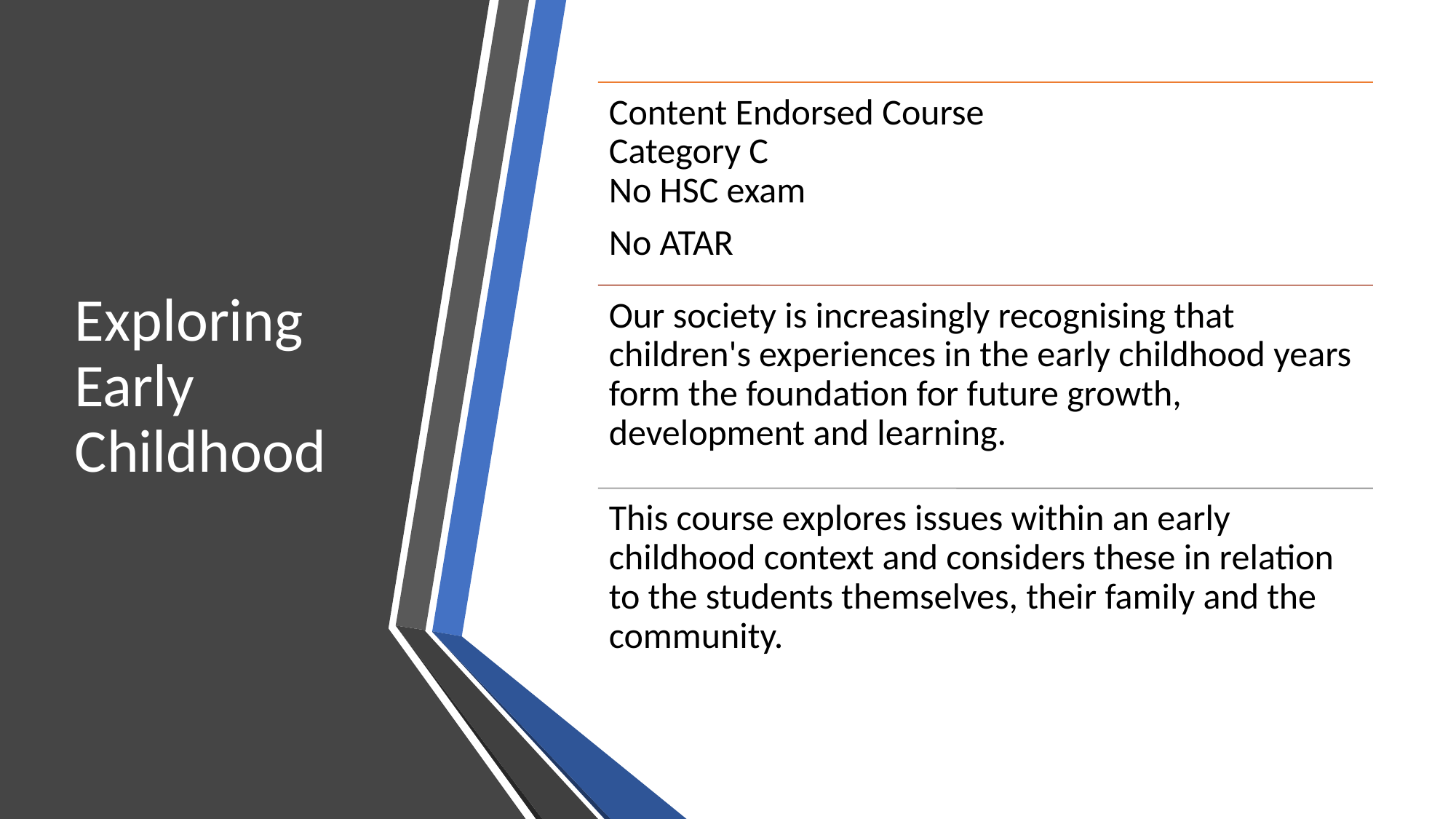

# Exploring Early Childhood
Content Endorsed Course
Category C
No HSC exam
No ATAR
Our society is increasingly recognising that children's experiences in the early childhood years form the foundation for future growth, development and learning.
This course explores issues within an early childhood context and considers these in relation to the students themselves, their family and the community.